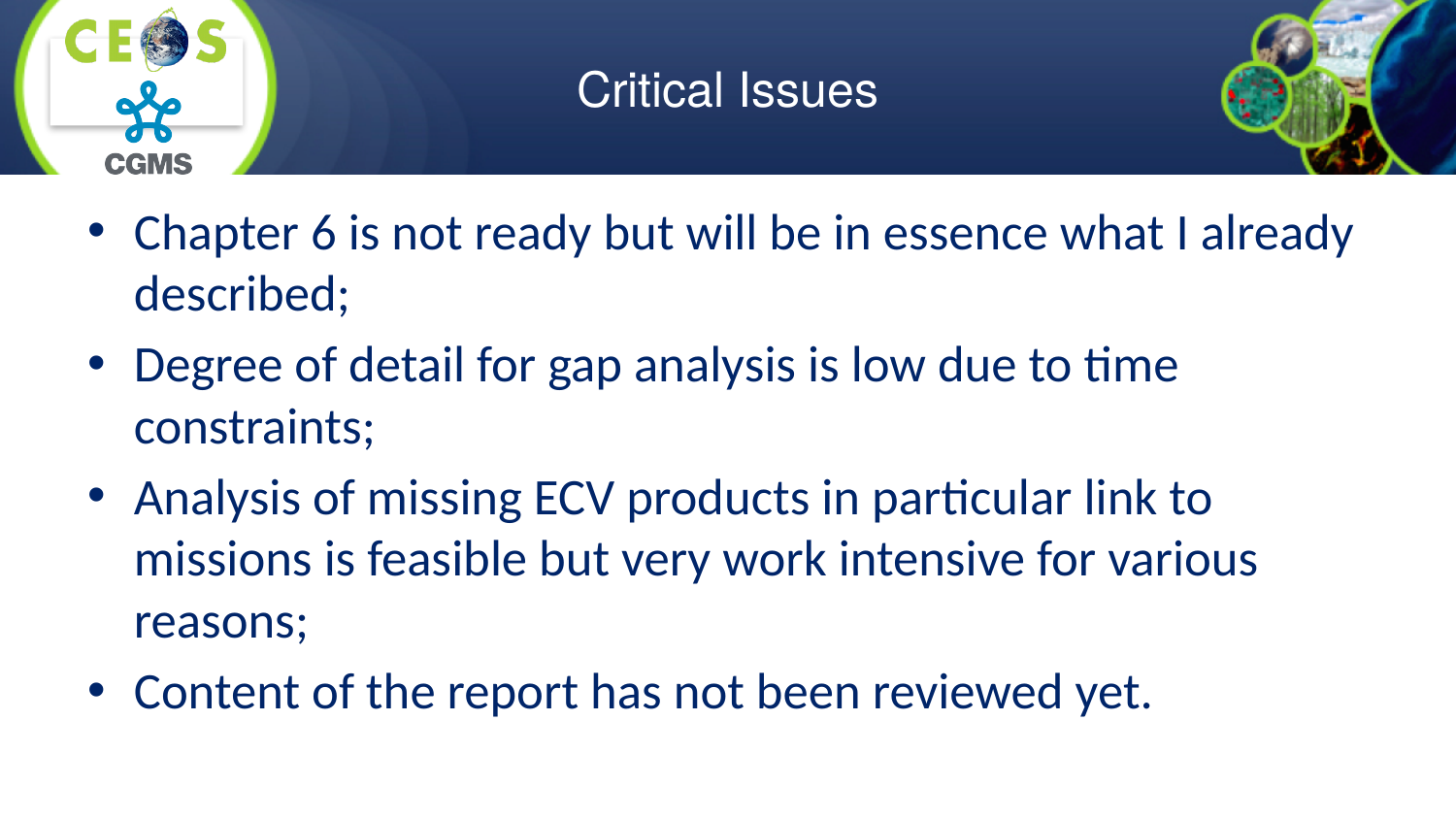

# Critical Issues
Chapter 6 is not ready but will be in essence what I already described;
Degree of detail for gap analysis is low due to time constraints;
Analysis of missing ECV products in particular link to missions is feasible but very work intensive for various reasons;
Content of the report has not been reviewed yet.